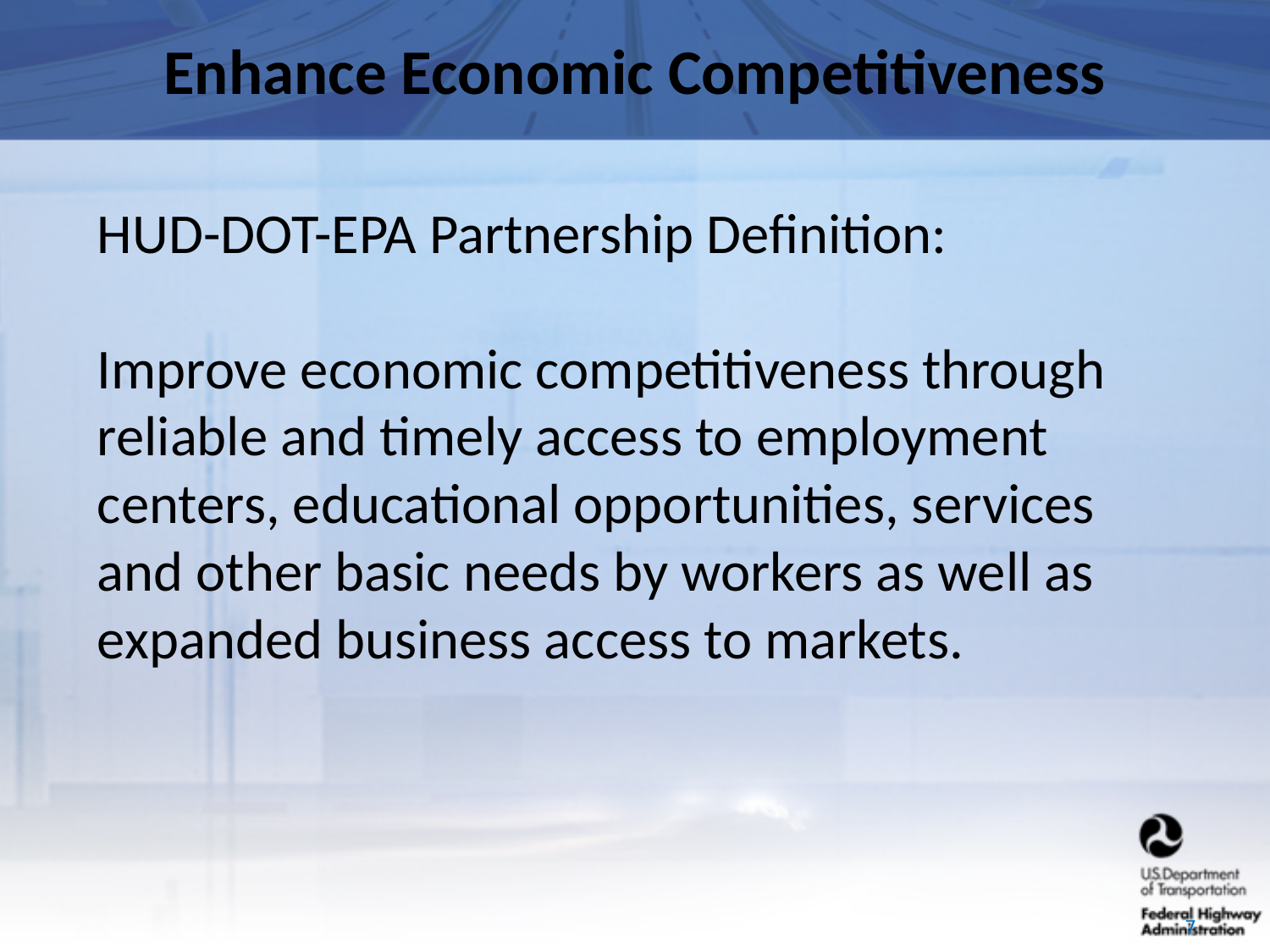

# Enhance Economic Competitiveness
HUD-DOT-EPA Partnership Definition:

Improve economic competitiveness through reliable and timely access to employment centers, educational opportunities, services and other basic needs by workers as well as expanded business access to markets.

7